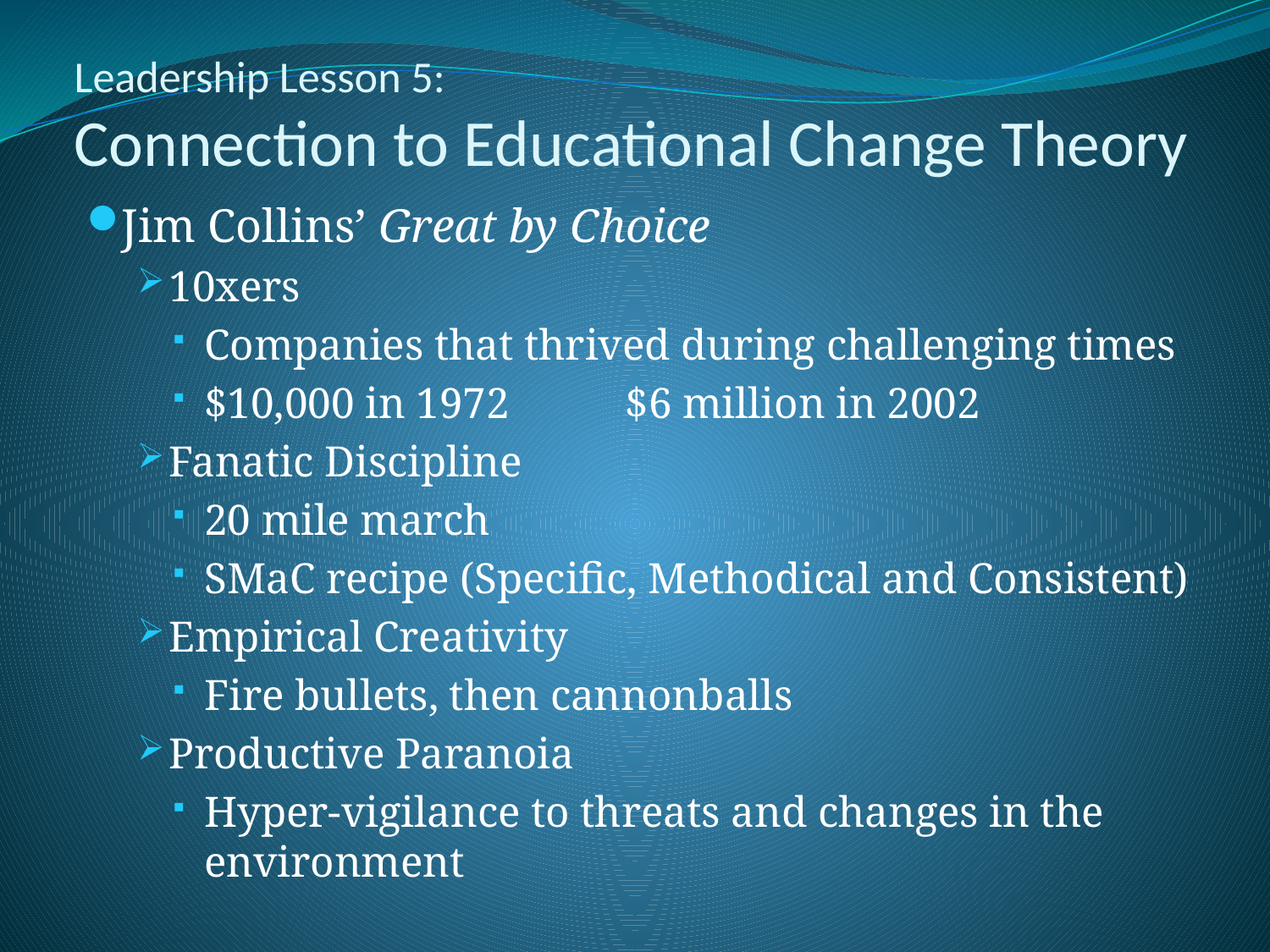

# Leadership Lesson 5: Connection to Educational Change Theory
Jim Collins’ Great by Choice
10xers
Companies that thrived during challenging times
$10,000 in 1972	         $6 million in 2002
Fanatic Discipline
20 mile march
SMaC recipe (Specific, Methodical and Consistent)
Empirical Creativity
Fire bullets, then cannonballs
Productive Paranoia
Hyper-vigilance to threats and changes in the environment